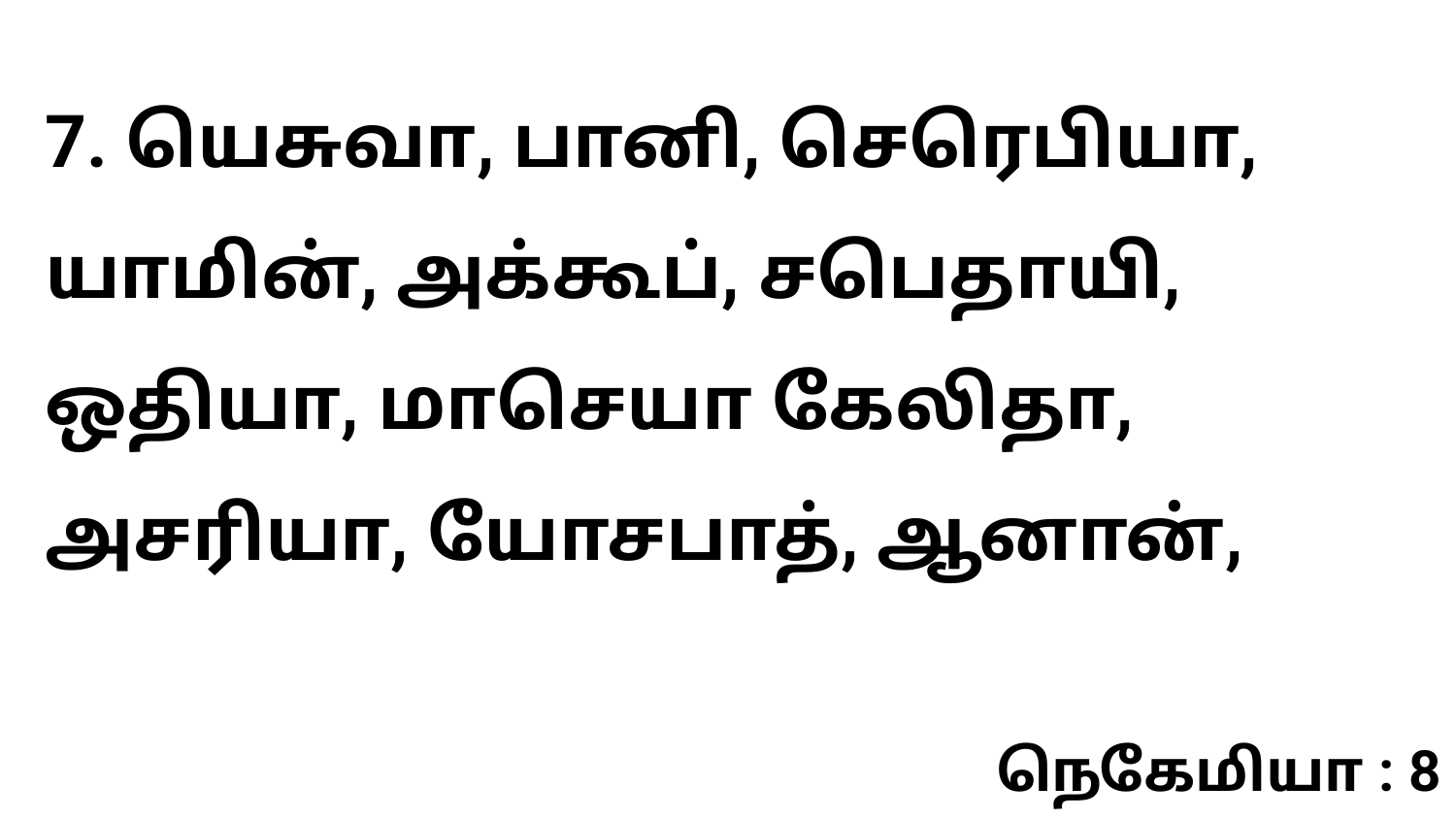

7. யெசுவா, பானி, செரெபியா, யாமின், அக்கூப், சபெதாயி, ஒதியா, மாசெயா கேலிதா, அசரியா, யோசபாத், ஆனான்,
நெகேமியா : 8